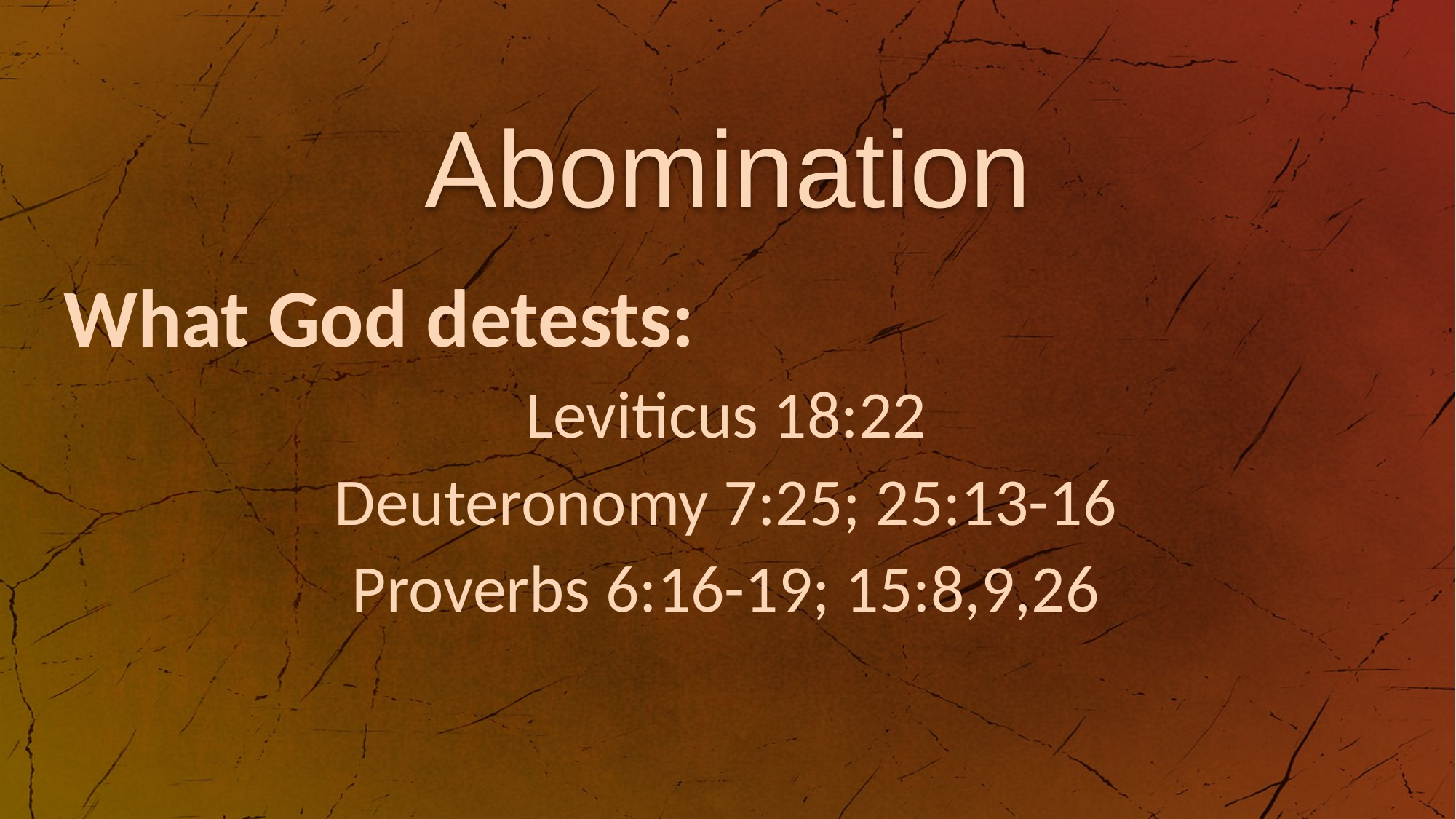

# Abomination
What God detests:
Leviticus 18:22
Deuteronomy 7:25; 25:13-16
Proverbs 6:16-19; 15:8,9,26